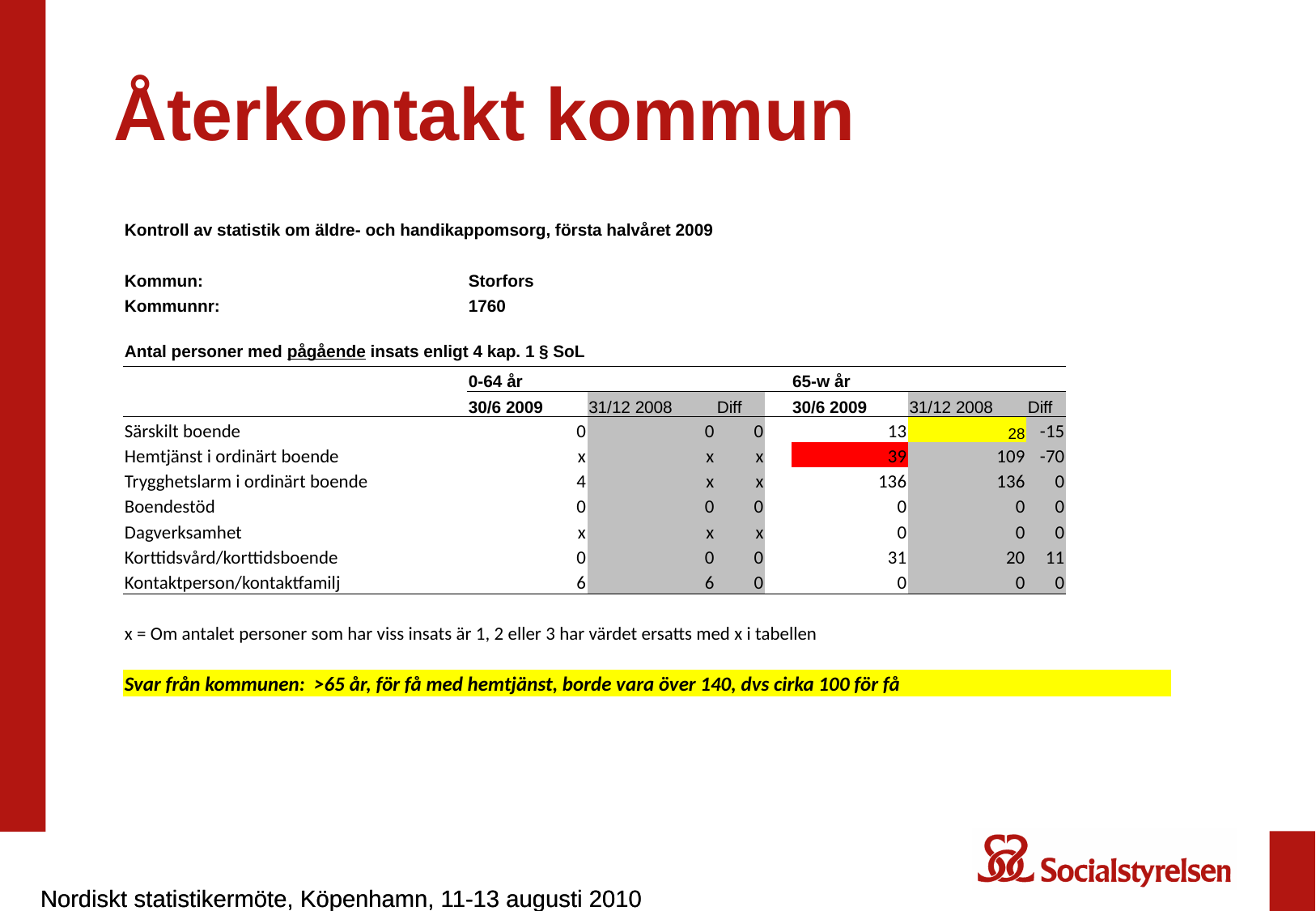

# Återkontakt kommun
| Kontroll av statistik om äldre- och handikappomsorg, första halvåret 2009 |  |  |  |  |  |  |  |  |
| --- | --- | --- | --- | --- | --- | --- | --- | --- |
|  |  |  |  |  |  |  |  |  |
| Kommun: | Storfors |  |  |  |  |  |  |  |
| Kommunnr: | 1760 |  |  |  |  |  |  |  |
|  |  |  |  |  |  |  |  |  |
| Antal personer med pågående insats enligt 4 kap. 1 § SoL |  |  |  |  |  |  |  |  |
|  | 0-64 år |  |  |  | 65-w år |  |  |  |
|  | 30/6 2009 | 31/12 2008 | Diff |  | 30/6 2009 | 31/12 2008 | Diff |  |
| Särskilt boende | 0 | 0 | 0 |  | 13 | 28 | -15 |  |
| Hemtjänst i ordinärt boende | x | x | x |  | 39 | 109 | -70 |  |
| Trygghetslarm i ordinärt boende | 4 | x | x |  | 136 | 136 | 0 |  |
| Boendestöd | 0 | 0 | 0 |  | 0 | 0 | 0 |  |
| Dagverksamhet | x | x | x |  | 0 | 0 | 0 |  |
| Korttidsvård/korttidsboende | 0 | 0 | 0 |  | 31 | 20 | 11 |  |
| Kontaktperson/kontaktfamilj | 6 | 6 | 0 |  | 0 | 0 | 0 |  |
|  |  |  |  |  |  |  |  |  |
| x = Om antalet personer som har viss insats är 1, 2 eller 3 har värdet ersatts med x i tabellen |  |  |  |  |  |  |  |  |
|  |  |  |  |  |  |  |  |  |
| Svar från kommunen: >65 år, för få med hemtjänst, borde vara över 140, dvs cirka 100 för få |  |  |  |  |  |  |  |  |